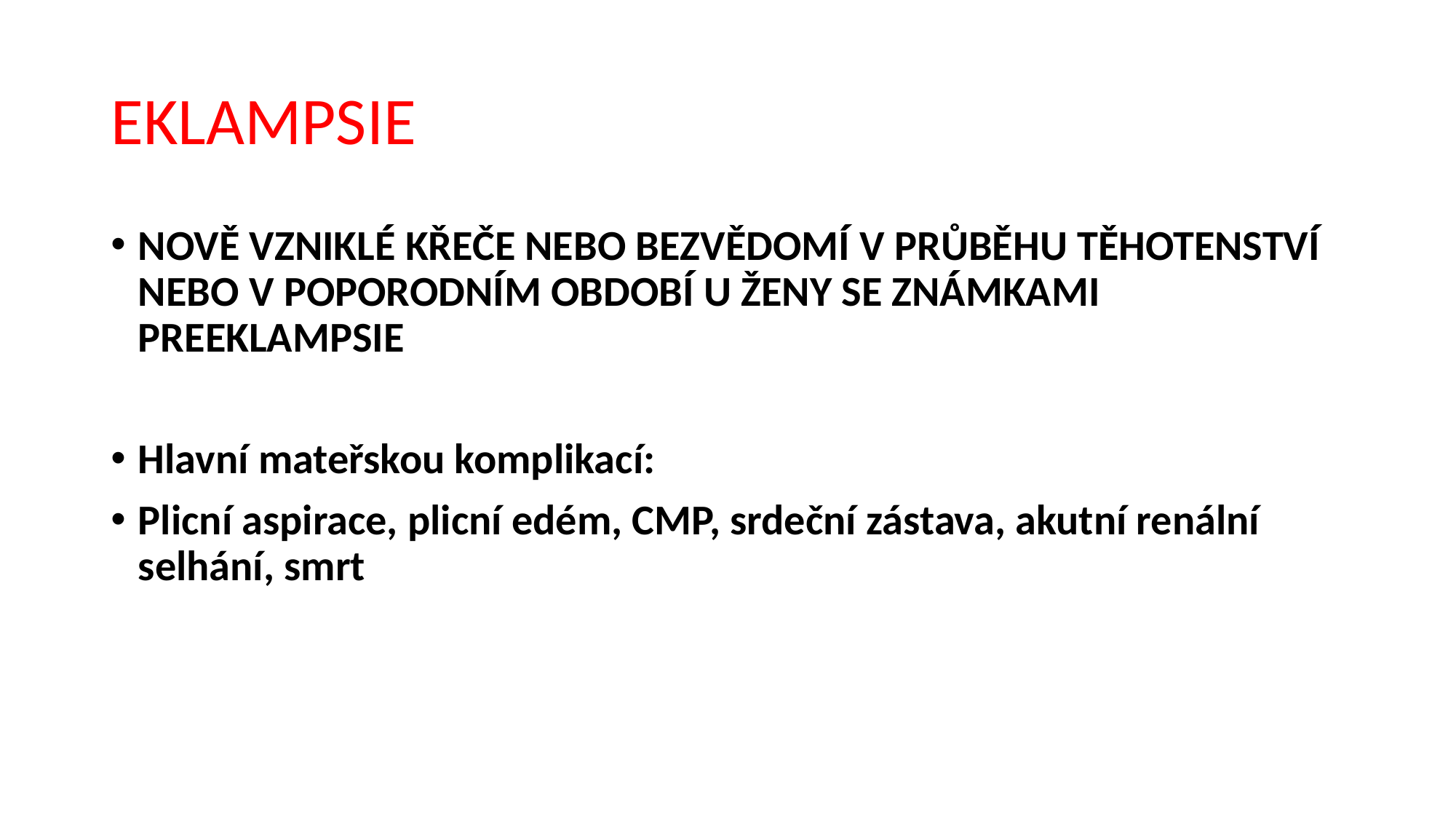

# EKLAMPSIE
NOVĚ VZNIKLÉ KŘEČE NEBO BEZVĚDOMÍ V PRŮBĚHU TĚHOTENSTVÍ NEBO V POPORODNÍM OBDOBÍ U ŽENY SE ZNÁMKAMI PREEKLAMPSIE

Hlavní mateřskou komplikací:
Plicní aspirace, plicní edém, CMP, srdeční zástava, akutní renální selhání, smrt